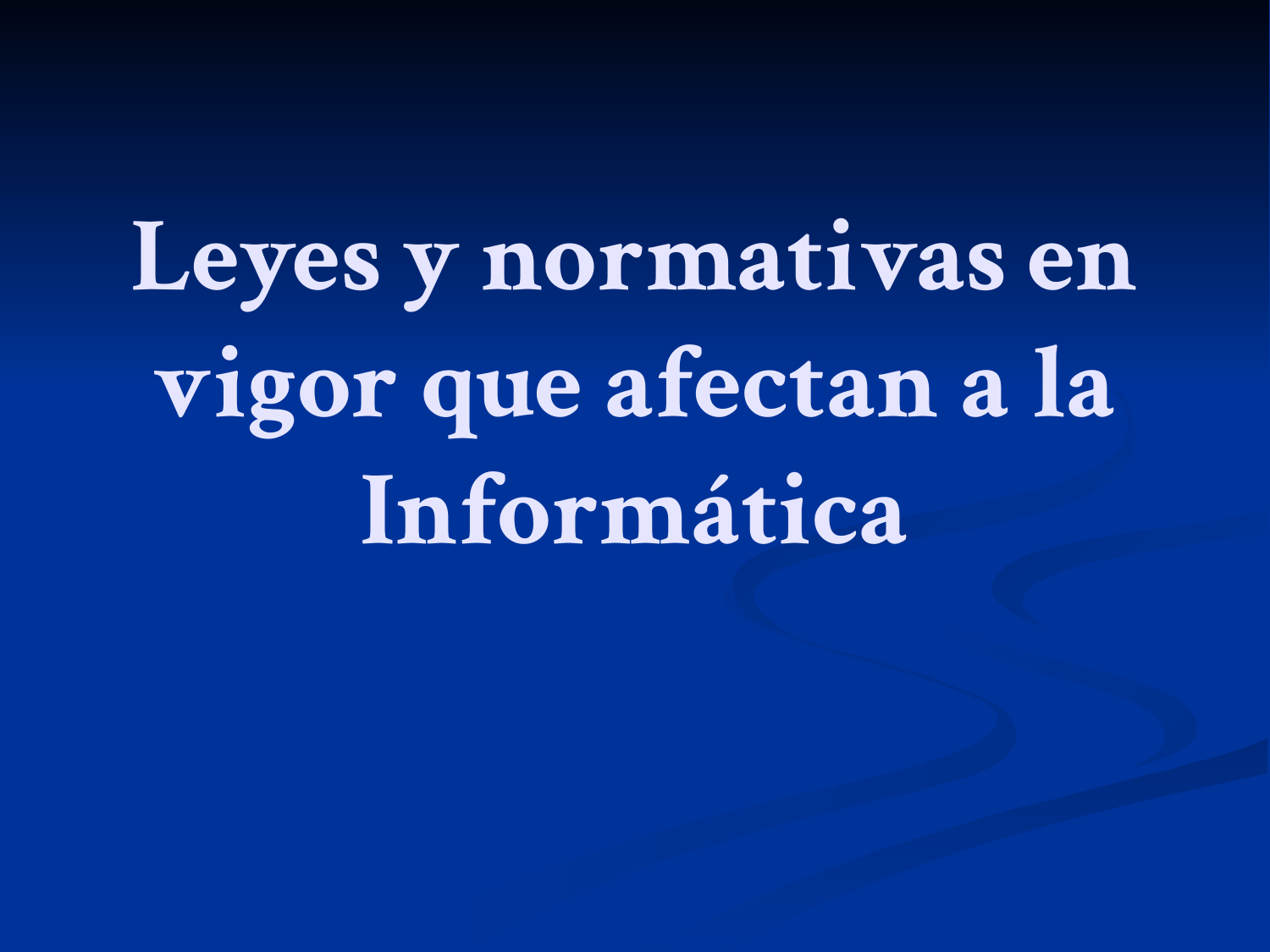

# Leyes y normativas en vigor que afectan a la Informática